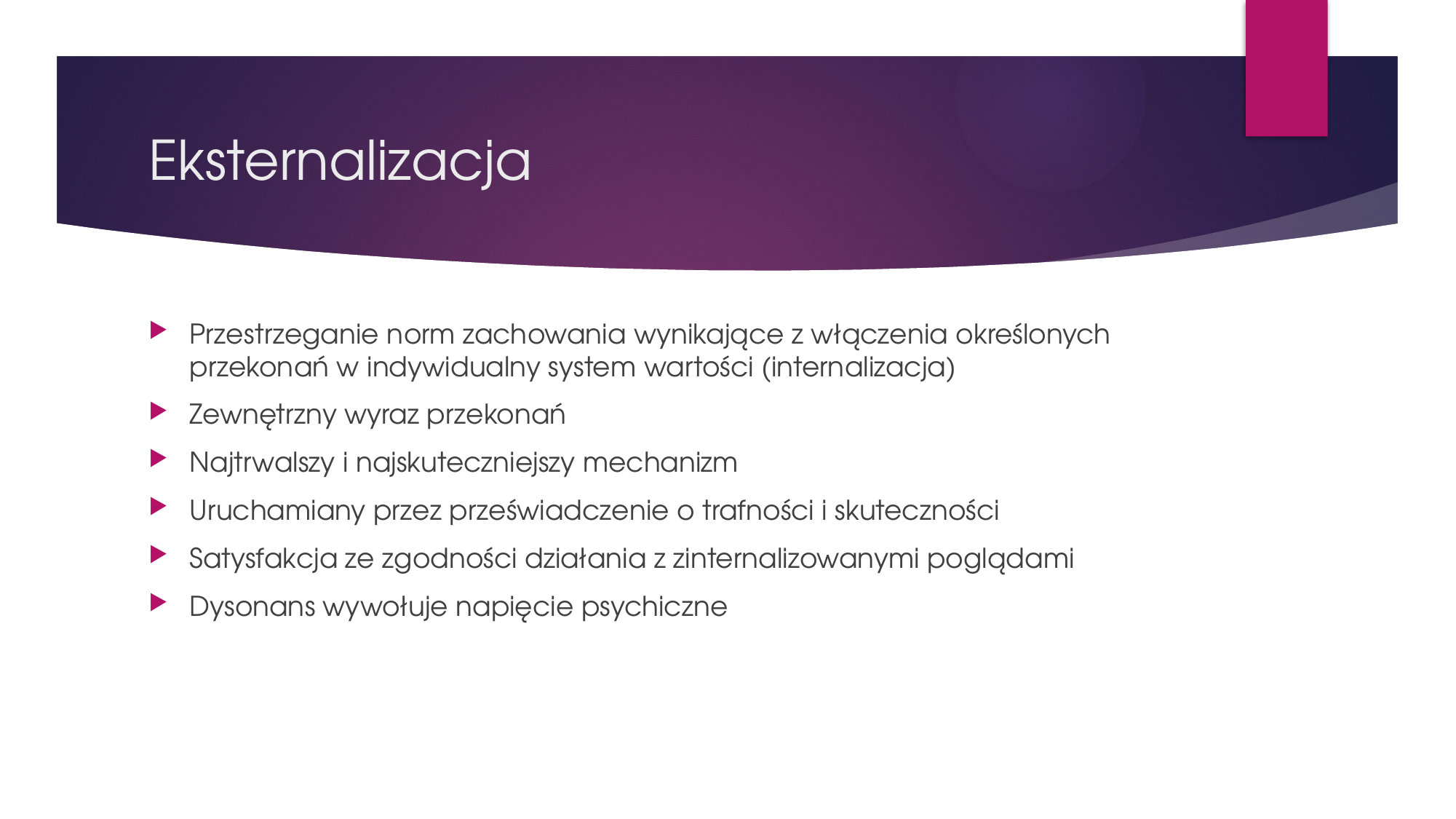

# Eksternalizacja
Przestrzeganie norm zachowania wynikające z włączenia określonych przekonań w indywidualny system wartości (internalizacja)
Zewnętrzny wyraz przekonań
Najtrwalszy i najskuteczniejszy mechanizm
Uruchamiany przez przeświadczenie o trafności i skuteczności
Satysfakcja ze zgodności działania z zinternalizowanymi poglądami
Dysonans wywołuje napięcie psychiczne